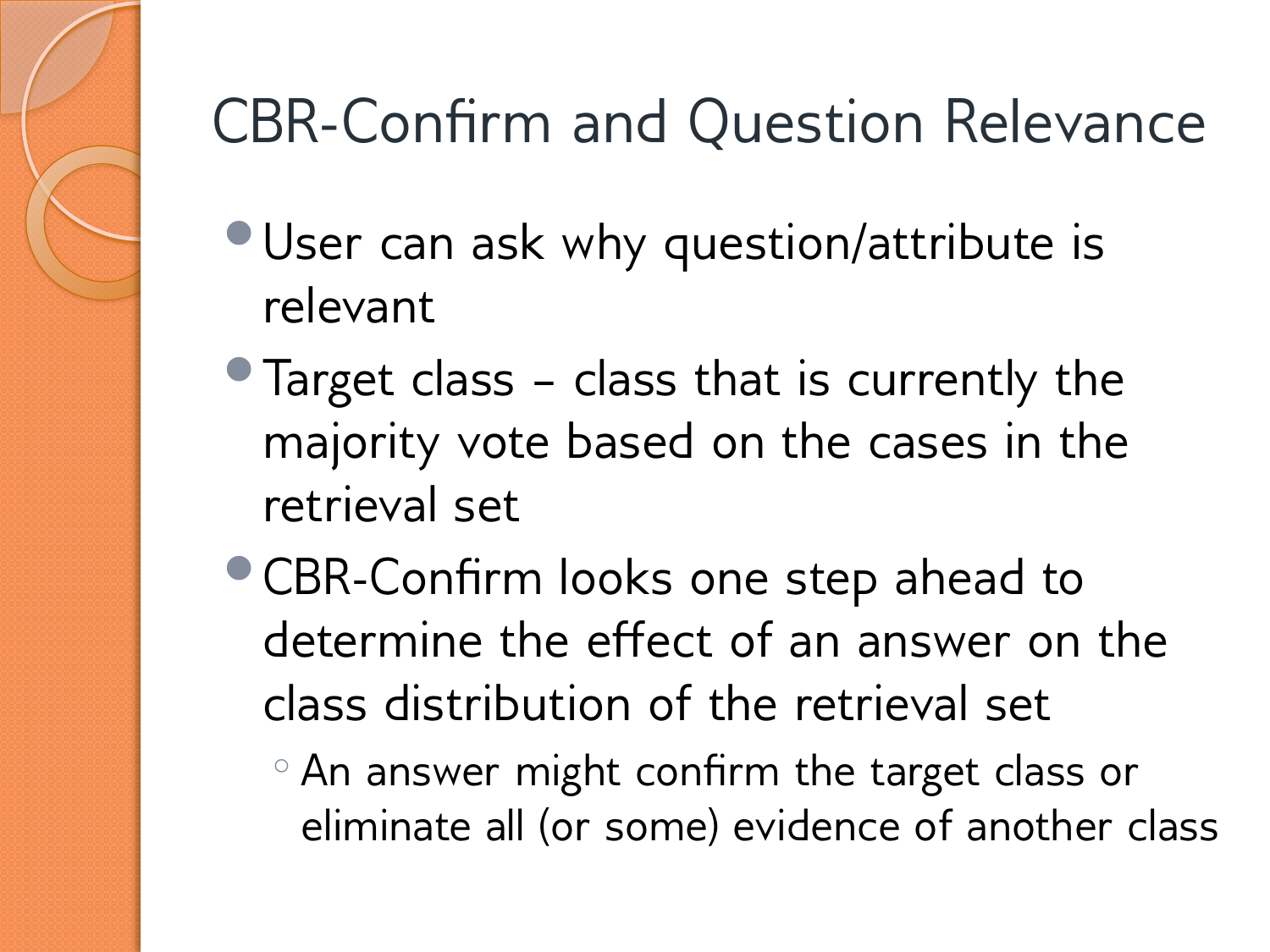

# CBR-Confirm and Question Relevance
User can ask why question/attribute is relevant
Target class – class that is currently the majority vote based on the cases in the retrieval set
CBR-Confirm looks one step ahead to determine the effect of an answer on the class distribution of the retrieval set
An answer might confirm the target class or eliminate all (or some) evidence of another class